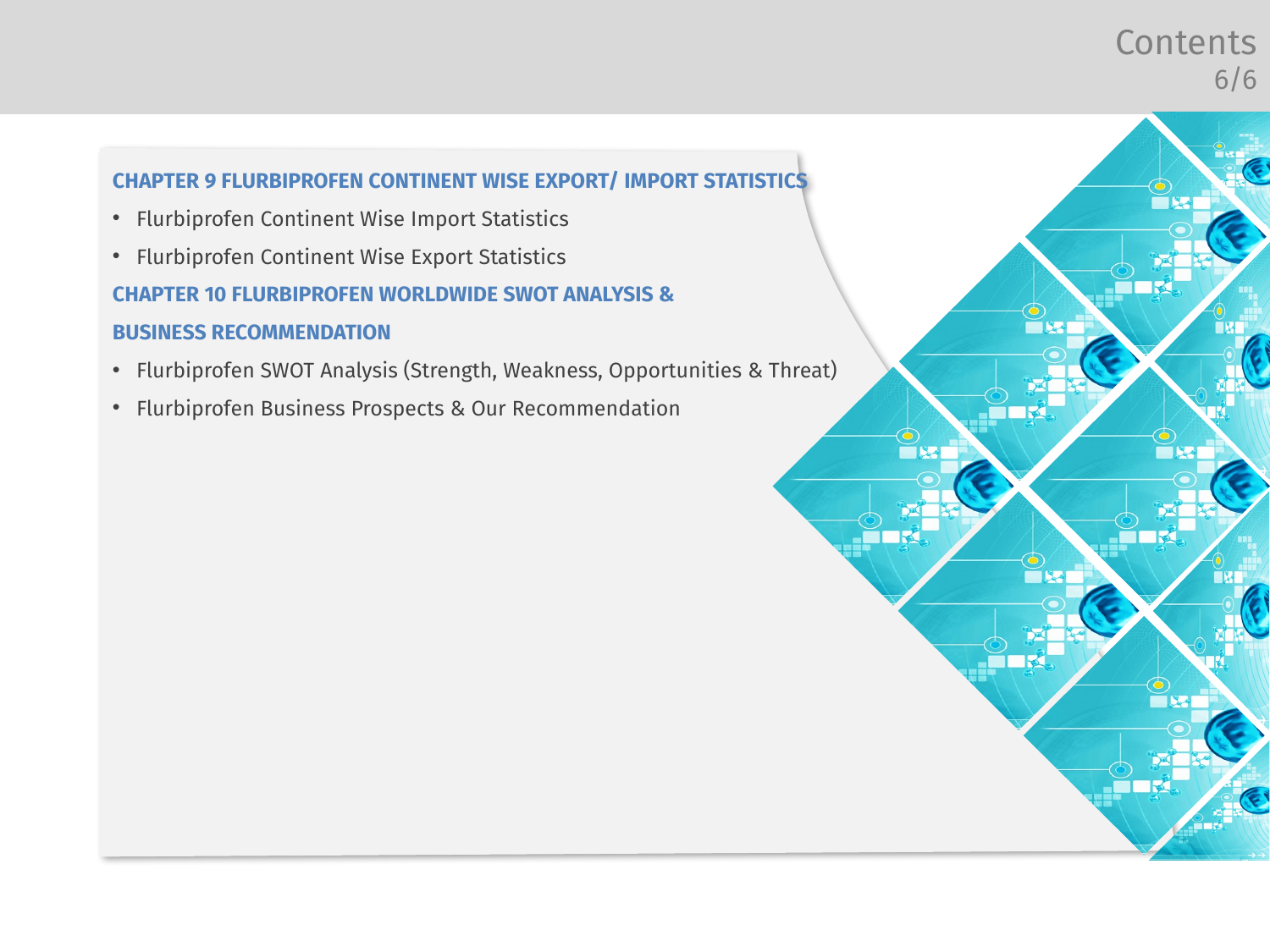

Contents
6/6

CHAPTER 9 FLURBIPROFEN CONTINENT WISE EXPORT/ IMPORT STATISTICS
Flurbiprofen Continent Wise Import Statistics
Flurbiprofen Continent Wise Export Statistics
CHAPTER 10 FLURBIPROFEN WORLDWIDE SWOT ANALYSIS &
BUSINESS RECOMMENDATION
Flurbiprofen SWOT Analysis (Strength, Weakness, Opportunities & Threat)
Flurbiprofen Business Prospects & Our Recommendation